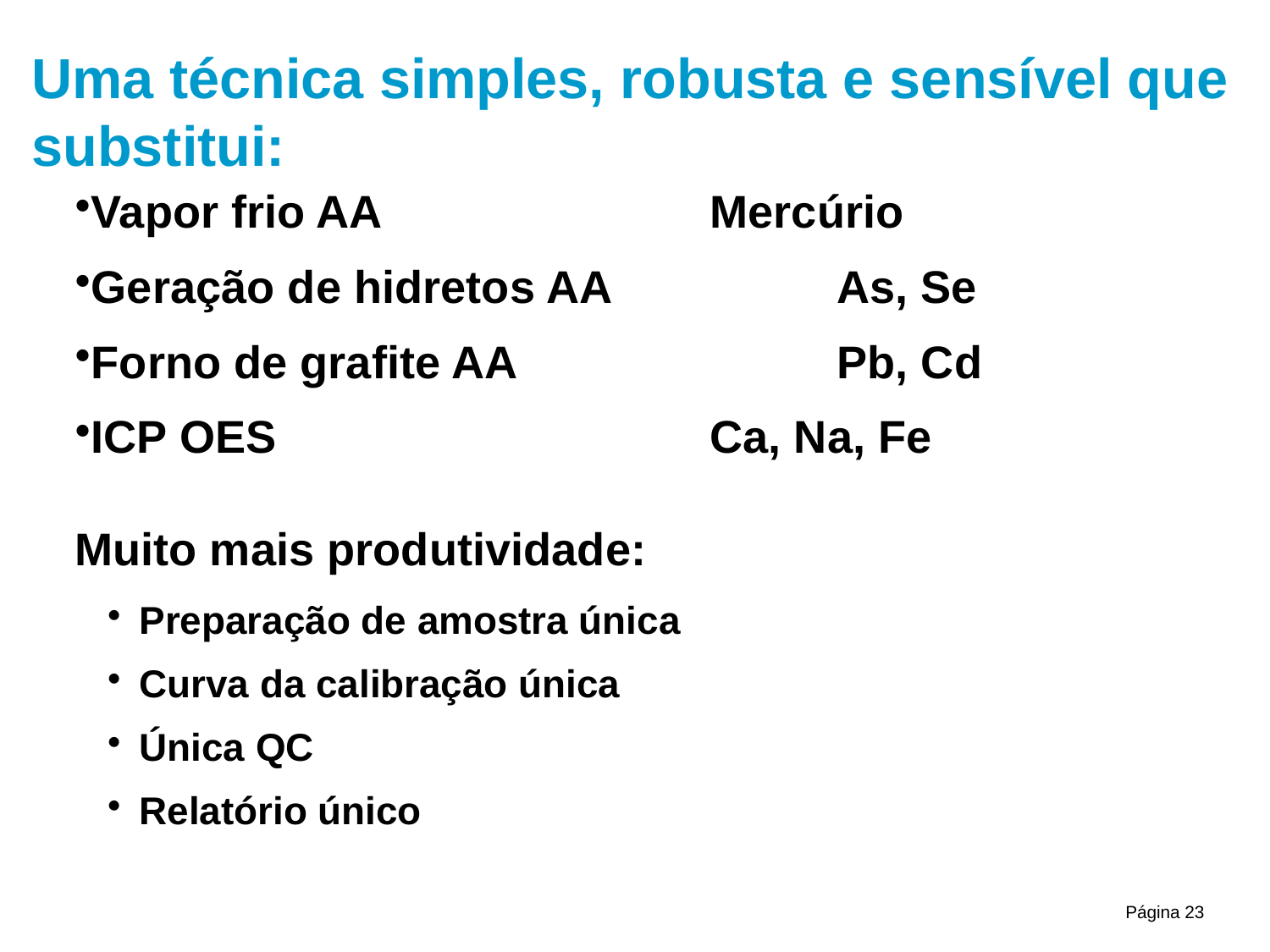

# Uma técnica simples, robusta e sensível que substitui:
Vapor frio AA			Mercúrio
Geração de hidretos AA		As, Se
Forno de grafite AA			Pb, Cd
ICP OES				Ca, Na, Fe

Muito mais produtividade:
Preparação de amostra única
Curva da calibração única
Única QC
Relatório único

Página 23